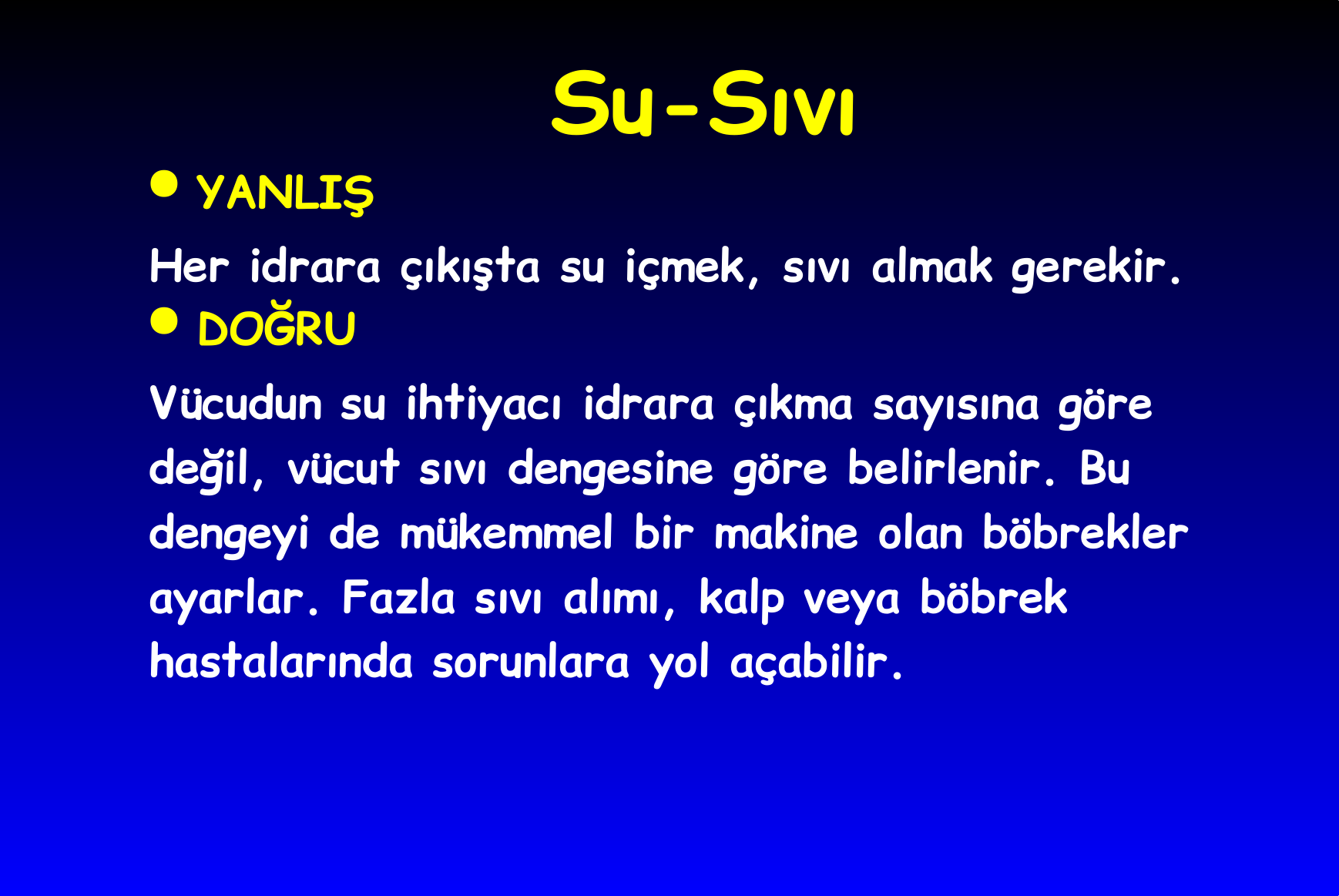

# Su-Sıvı
YANLIŞ
Her idrara çıkışta su içmek, sıvı almak gerekir.
DOĞRU
Vücudun su ihtiyacı idrara çıkma sayısına göre değil, vücut sıvı dengesine göre belirlenir. Bu dengeyi de mükemmel bir makine olan böbrekler ayarlar. Fazla sıvı alımı, kalp veya böbrek hastalarında sorunlara yol açabilir.